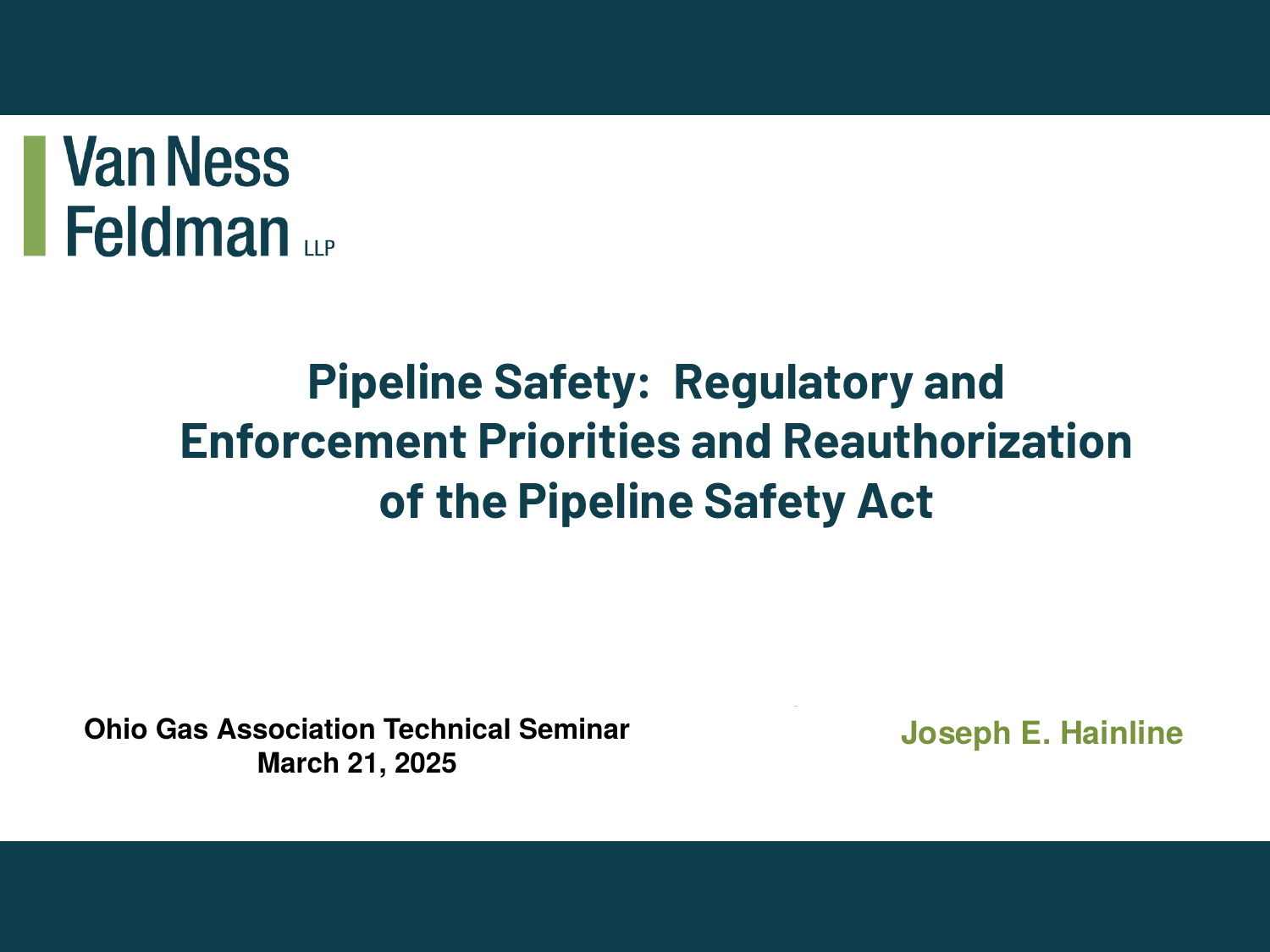

# Pipeline Safety:  Regulatory and Enforcement Priorities and Reauthorization of the Pipeline Safety Act
Ohio Gas Association Technical Seminar
March 21, 2025
Joseph E. Hainline